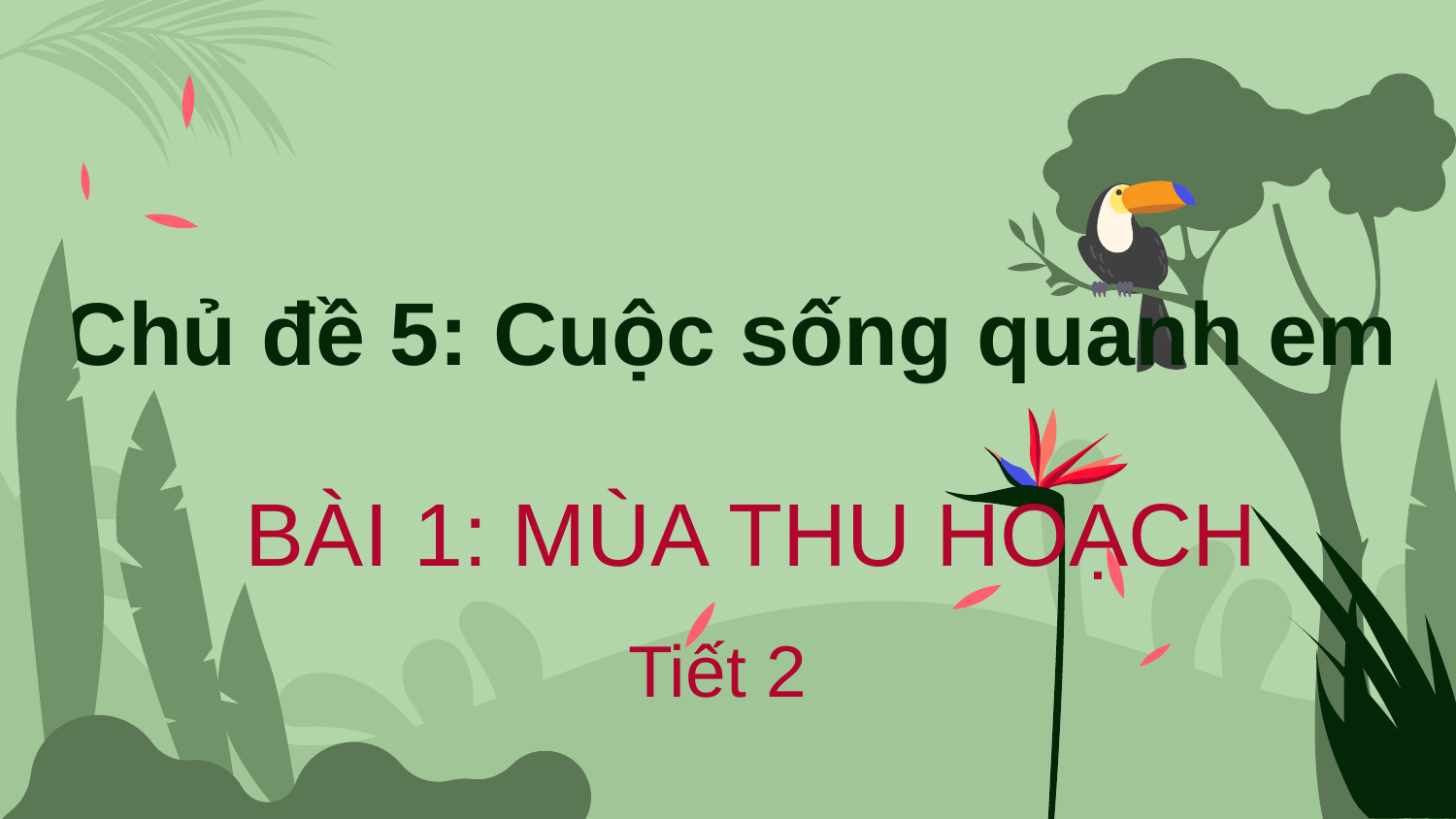

# Chủ đề 5: Cuộc sống quanh em

BÀI 1: MÙA THU HOẠCH

Tiết 2